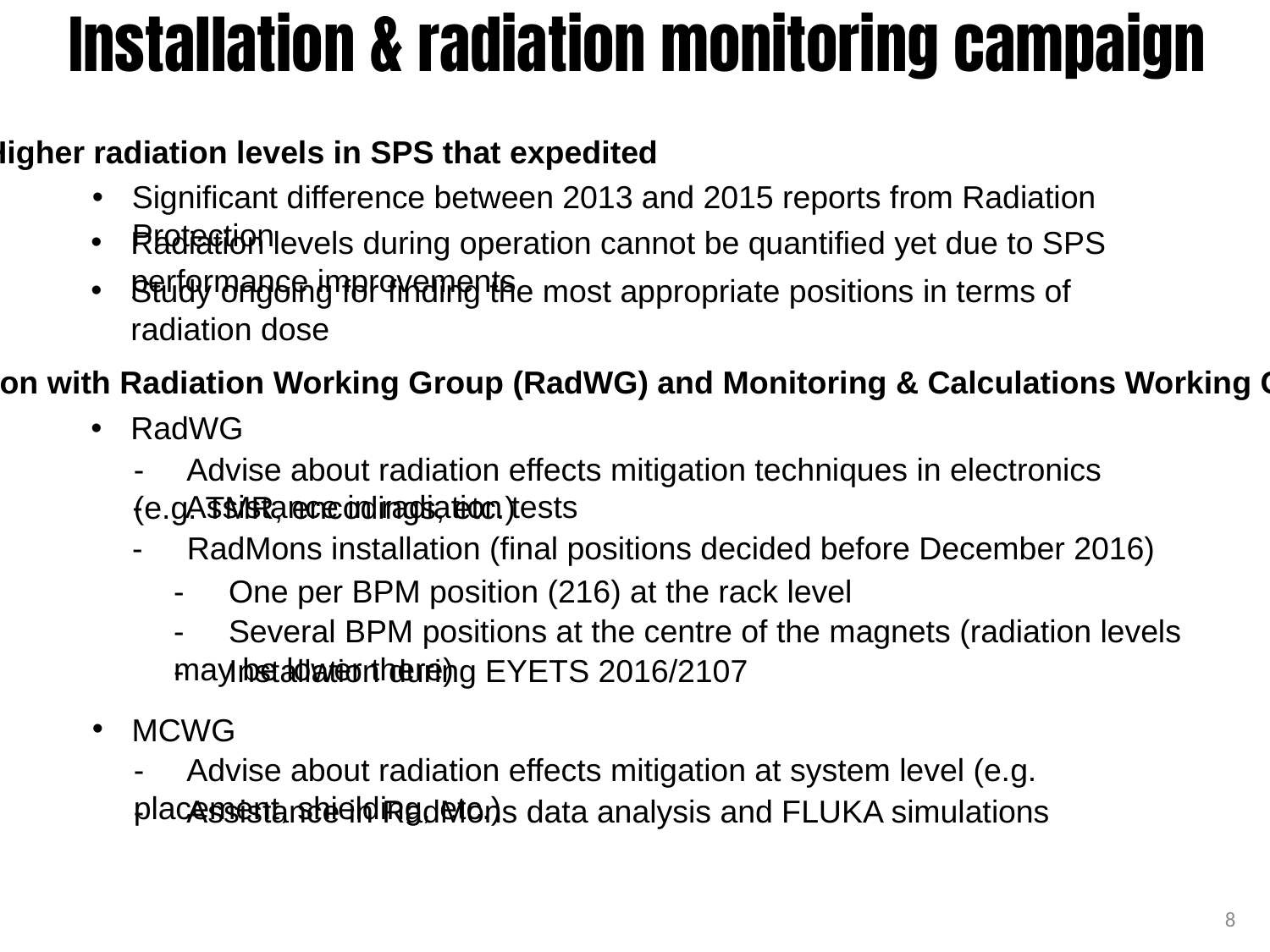

Installation & radiation monitoring campaign
Higher radiation levels in SPS that expedited
Significant difference between 2013 and 2015 reports from Radiation Protection
Radiation levels during operation cannot be quantified yet due to SPS performance improvements
Study ongoing for finding the most appropriate positions in terms of radiation dose
Collaboration with Radiation Working Group (RadWG) and Monitoring & Calculations Working Group (MCWG)
RadWG
-     Advise about radiation effects mitigation techniques in electronics (e.g. TMR, encodings, etc.)
-     Assistance in radiation tests
-     RadMons installation (final positions decided before December 2016)
-     One per BPM position (216) at the rack level
-     Several BPM positions at the centre of the magnets (radiation levels may be lower there)
-     Installation during EYETS 2016/2107
MCWG
-     Advise about radiation effects mitigation at system level (e.g. placement, shielding, etc.)
-     Assistance in RadMons data analysis and FLUKA simulations
8